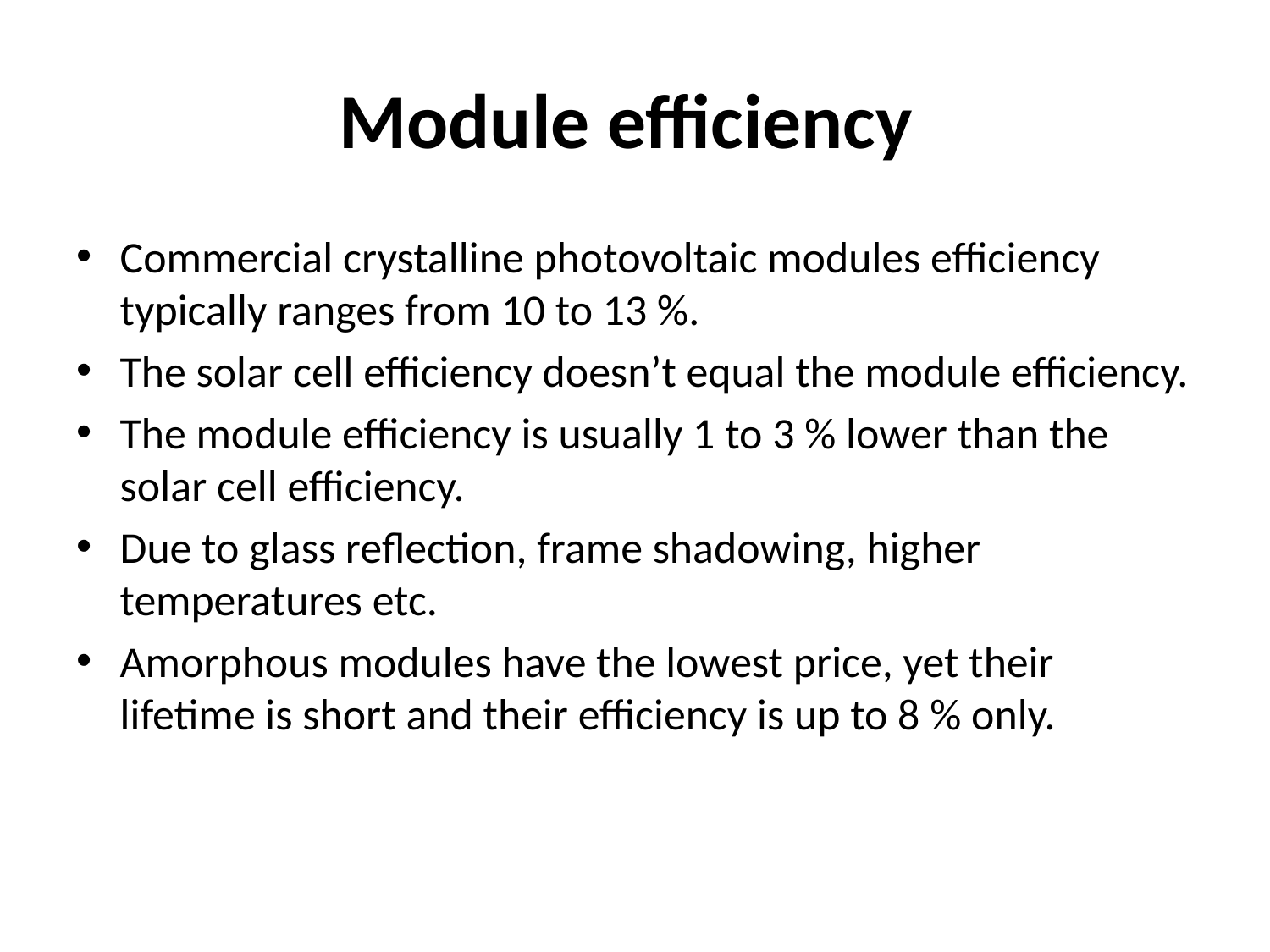

# Module efficiency
Commercial crystalline photovoltaic modules efficiency typically ranges from 10 to 13 %.
The solar cell efficiency doesn’t equal the module efficiency.
The module efficiency is usually 1 to 3 % lower than the solar cell efficiency.
Due to glass reflection, frame shadowing, higher temperatures etc.
Amorphous modules have the lowest price, yet their lifetime is short and their efficiency is up to 8 % only.